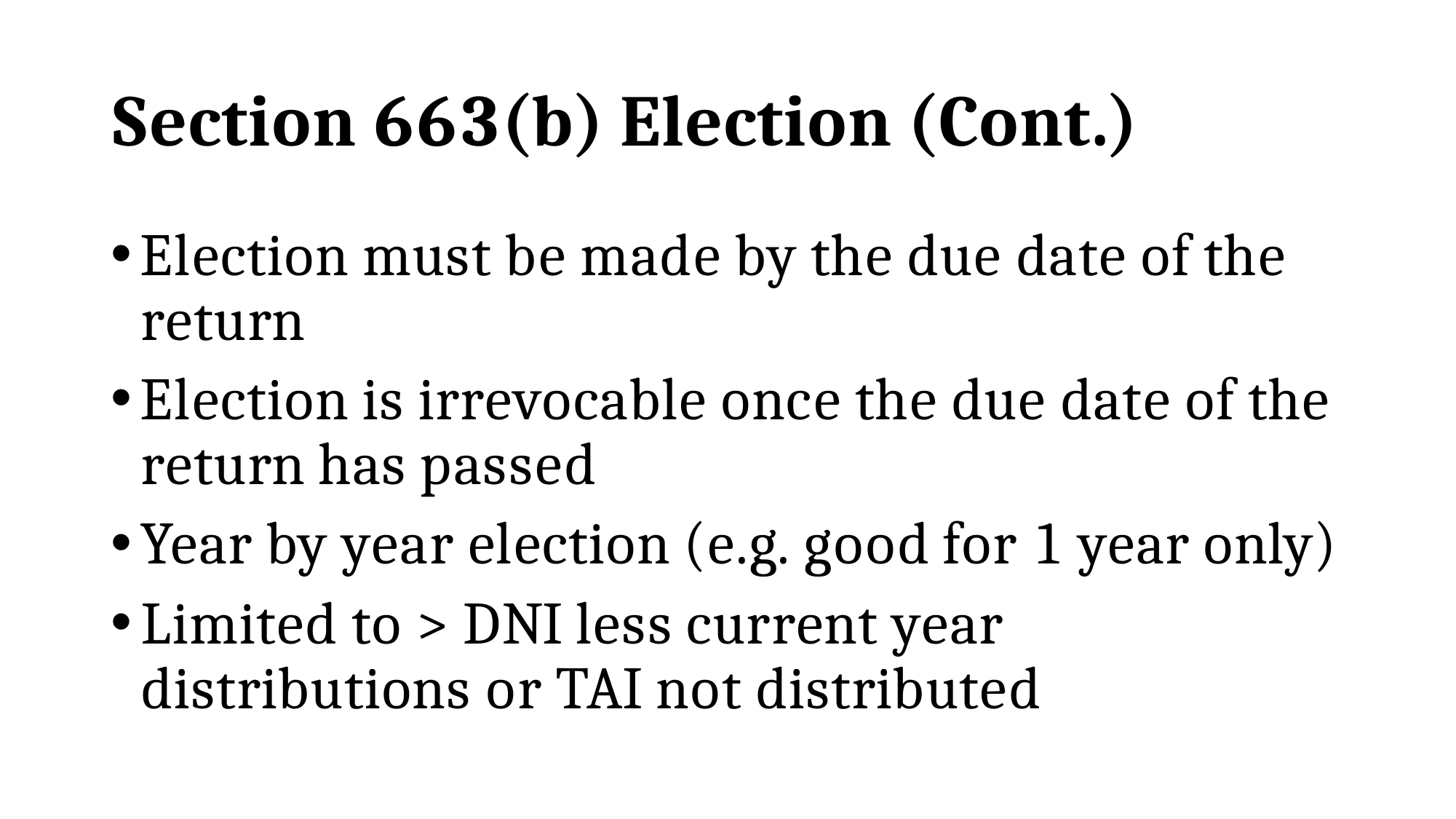

# Section 663(b) Election (Cont.)
Election must be made by the due date of the return
Election is irrevocable once the due date of the return has passed
Year by year election (e.g. good for 1 year only)
Limited to > DNI less current year distributions or TAI not distributed